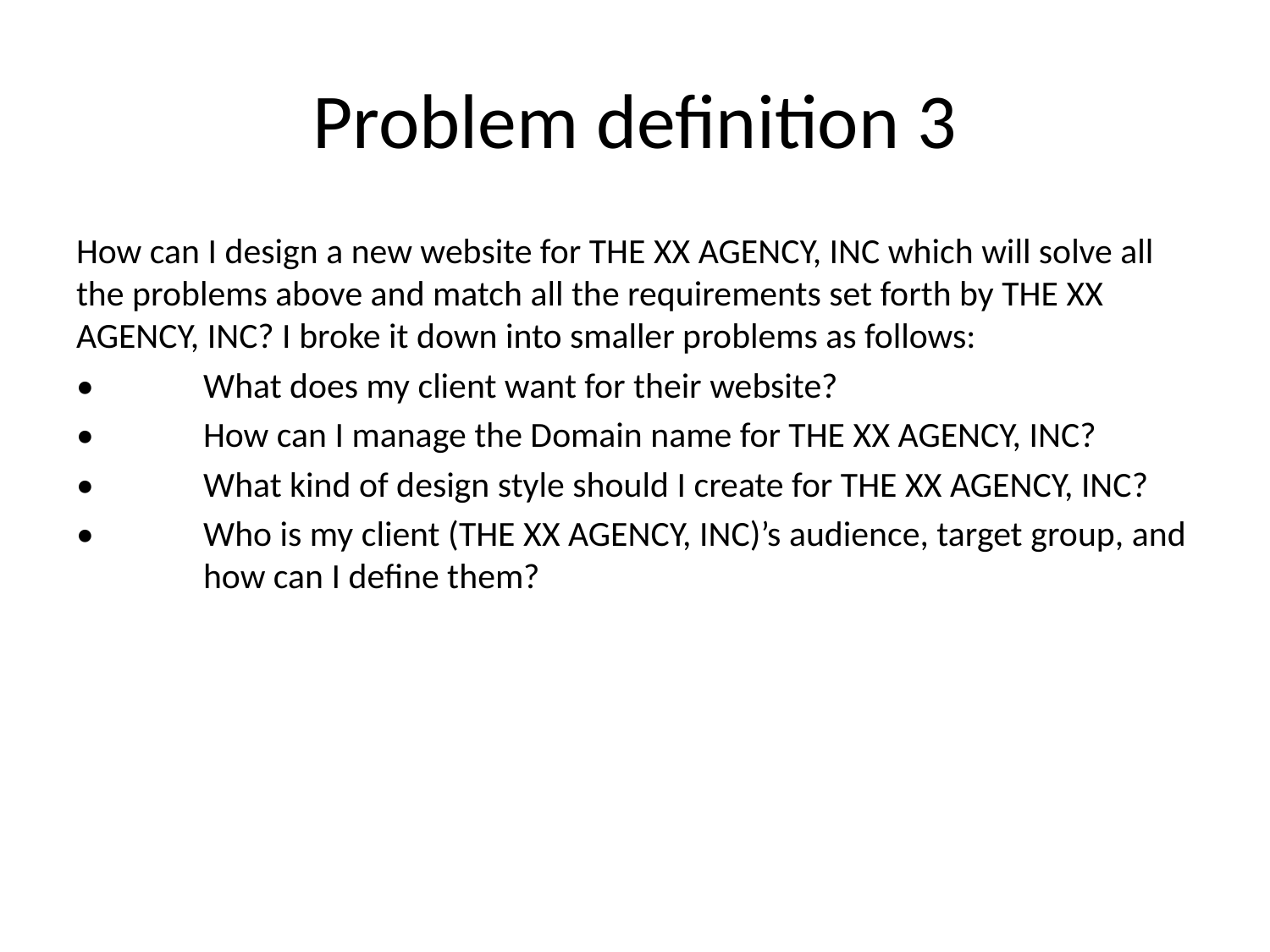

# Problem definition 3
How can I design a new website for THE XX AGENCY, INC which will solve all the problems above and match all the requirements set forth by THE XX AGENCY, INC? I broke it down into smaller problems as follows:
•	What does my client want for their website?
•	How can I manage the Domain name for THE XX AGENCY, INC?
•	What kind of design style should I create for THE XX AGENCY, INC?
•	Who is my client (THE XX AGENCY, INC)’s audience, target group, and 	how can I define them?